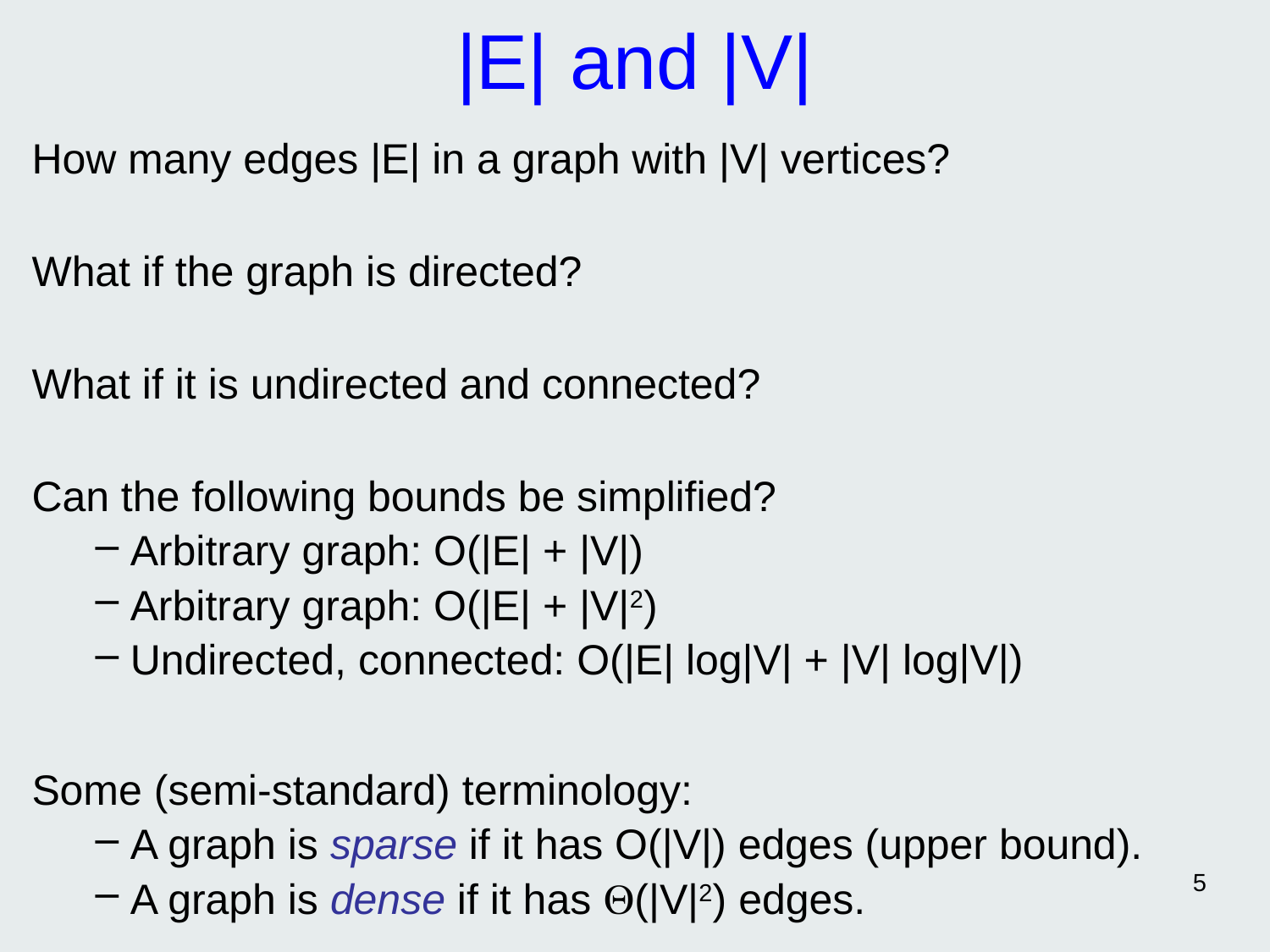

# |E| and |V|
How many edges |E| in a graph with |V| vertices?

What if the graph is directed?

What if it is undirected and connected?

Can the following bounds be simplified?
Arbitrary graph: O(|E| + |V|)
Arbitrary graph: O(|E| + |V|2)
Undirected, connected: O(|E| log|V| + |V| log|V|)

Some (semi-standard) terminology:
A graph is sparse if it has O(|V|) edges (upper bound).
A graph is dense if it has Θ(|V|2) edges.
5